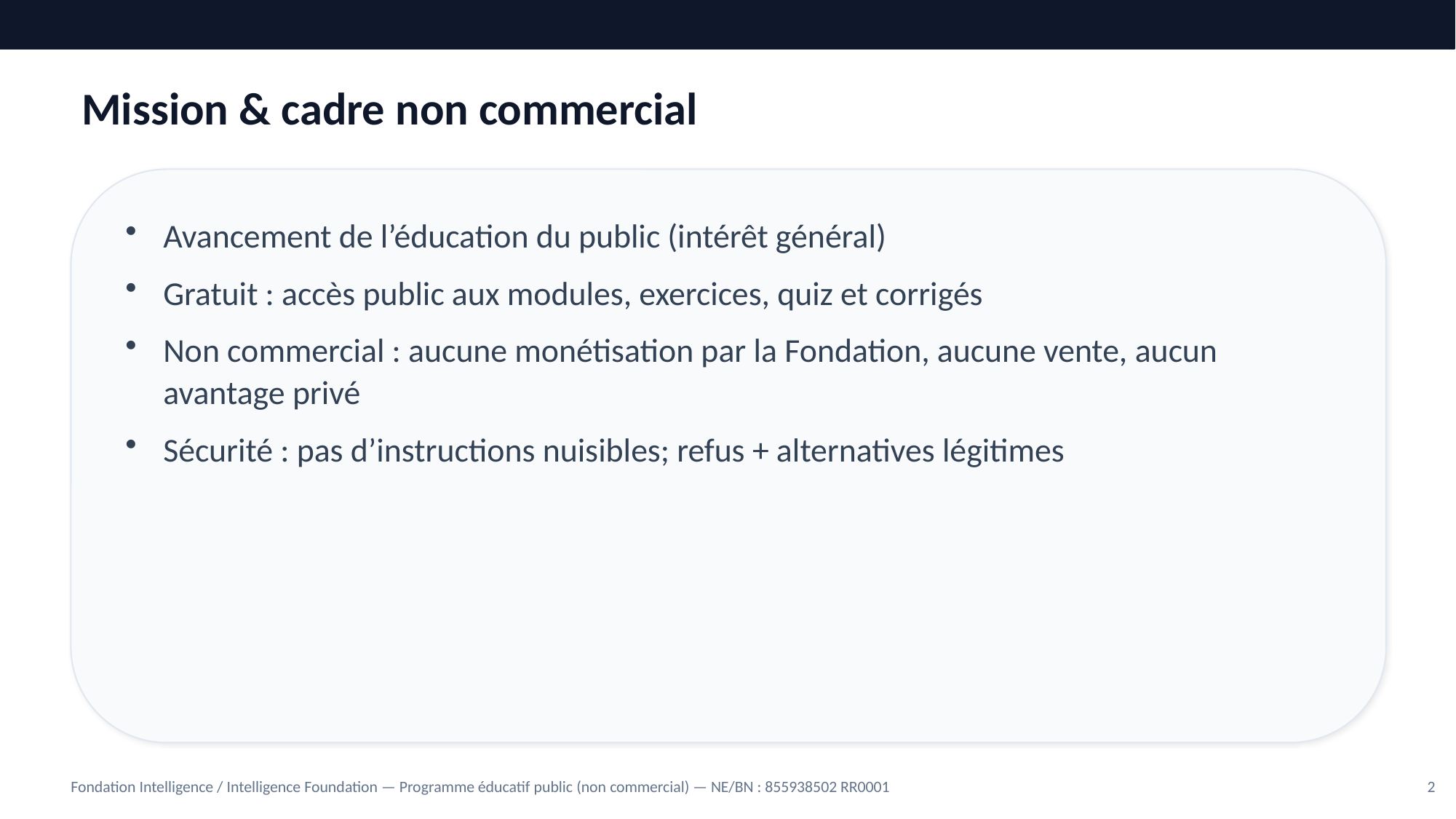

Mission & cadre non commercial

Avancement de l’éducation du public (intérêt général)
Gratuit : accès public aux modules, exercices, quiz et corrigés
Non commercial : aucune monétisation par la Fondation, aucune vente, aucun avantage privé
Sécurité : pas d’instructions nuisibles; refus + alternatives légitimes
Fondation Intelligence / Intelligence Foundation — Programme éducatif public (non commercial) — NE/BN : 855938502 RR0001
2